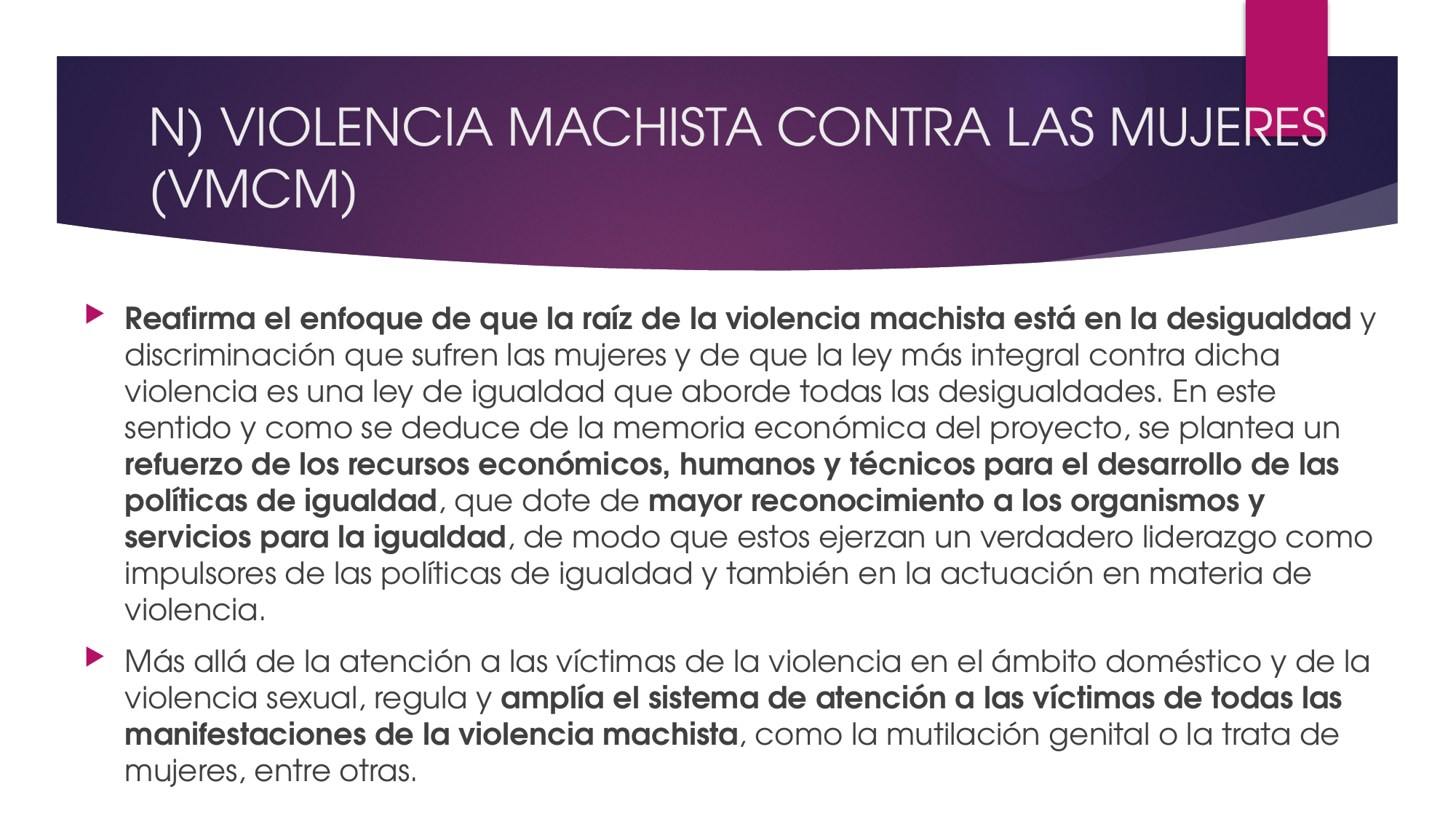

# N) VIOLENCIA MACHISTA CONTRA LAS MUJERES (VMCM)
Reafirma el enfoque de que la raíz de la violencia machista está en la desigualdad y discriminación que sufren las mujeres y de que la ley más integral contra dicha violencia es una ley de igualdad que aborde todas las desigualdades. En este sentido y como se deduce de la memoria económica del proyecto, se plantea un refuerzo de los recursos económicos, humanos y técnicos para el desarrollo de las políticas de igualdad, que dote de mayor reconocimiento a los organismos y servicios para la igualdad, de modo que estos ejerzan un verdadero liderazgo como impulsores de las políticas de igualdad y también en la actuación en materia de violencia.
Más allá de la atención a las víctimas de la violencia en el ámbito doméstico y de la violencia sexual, regula y amplía el sistema de atención a las víctimas de todas las manifestaciones de la violencia machista, como la mutilación genital o la trata de mujeres, entre otras.